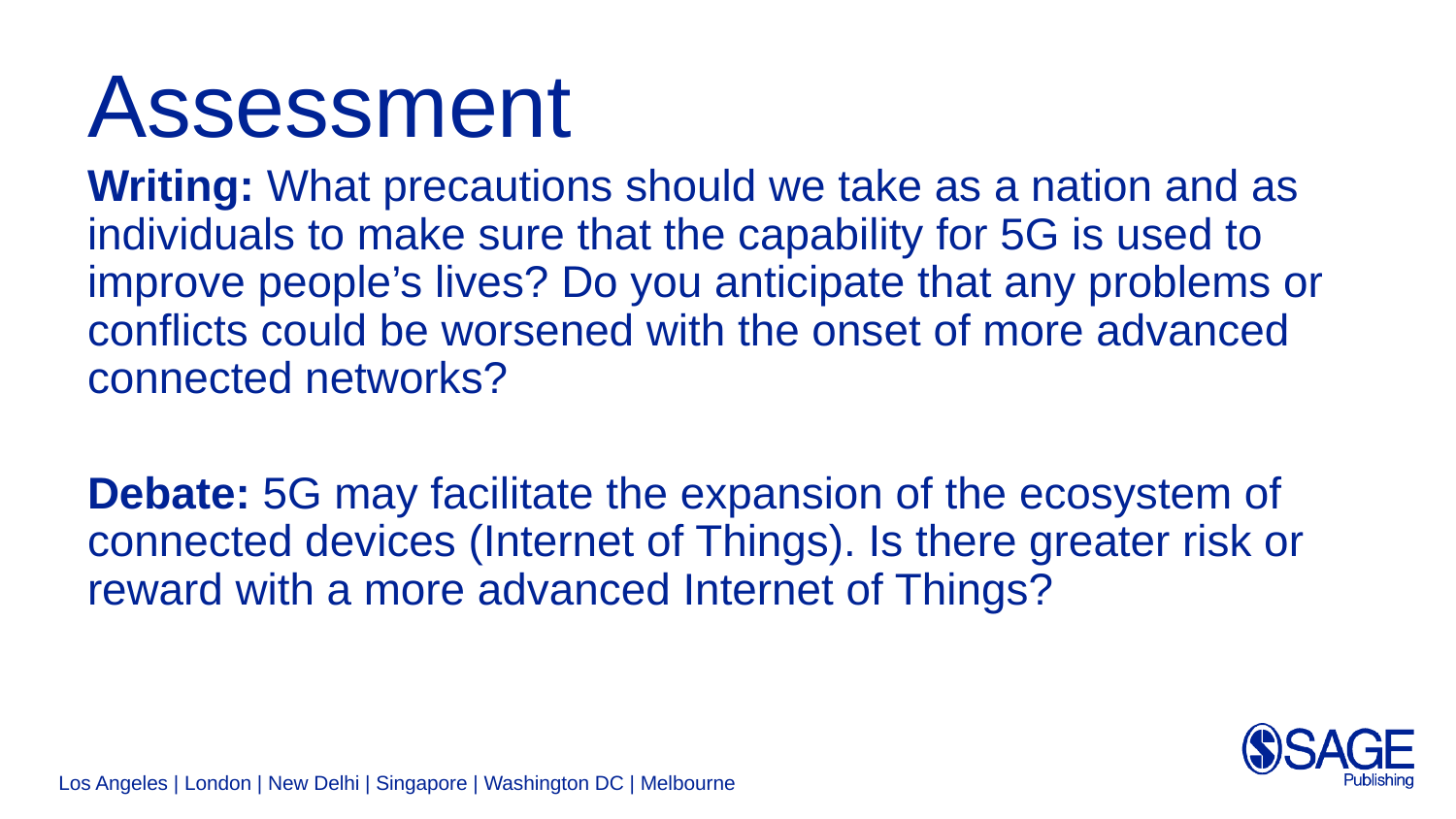

# Assessment
Writing: What precautions should we take as a nation and as individuals to make sure that the capability for 5G is used to improve people’s lives? Do you anticipate that any problems or conflicts could be worsened with the onset of more advanced connected networks?

Debate: 5G may facilitate the expansion of the ecosystem of connected devices (Internet of Things). Is there greater risk or reward with a more advanced Internet of Things?